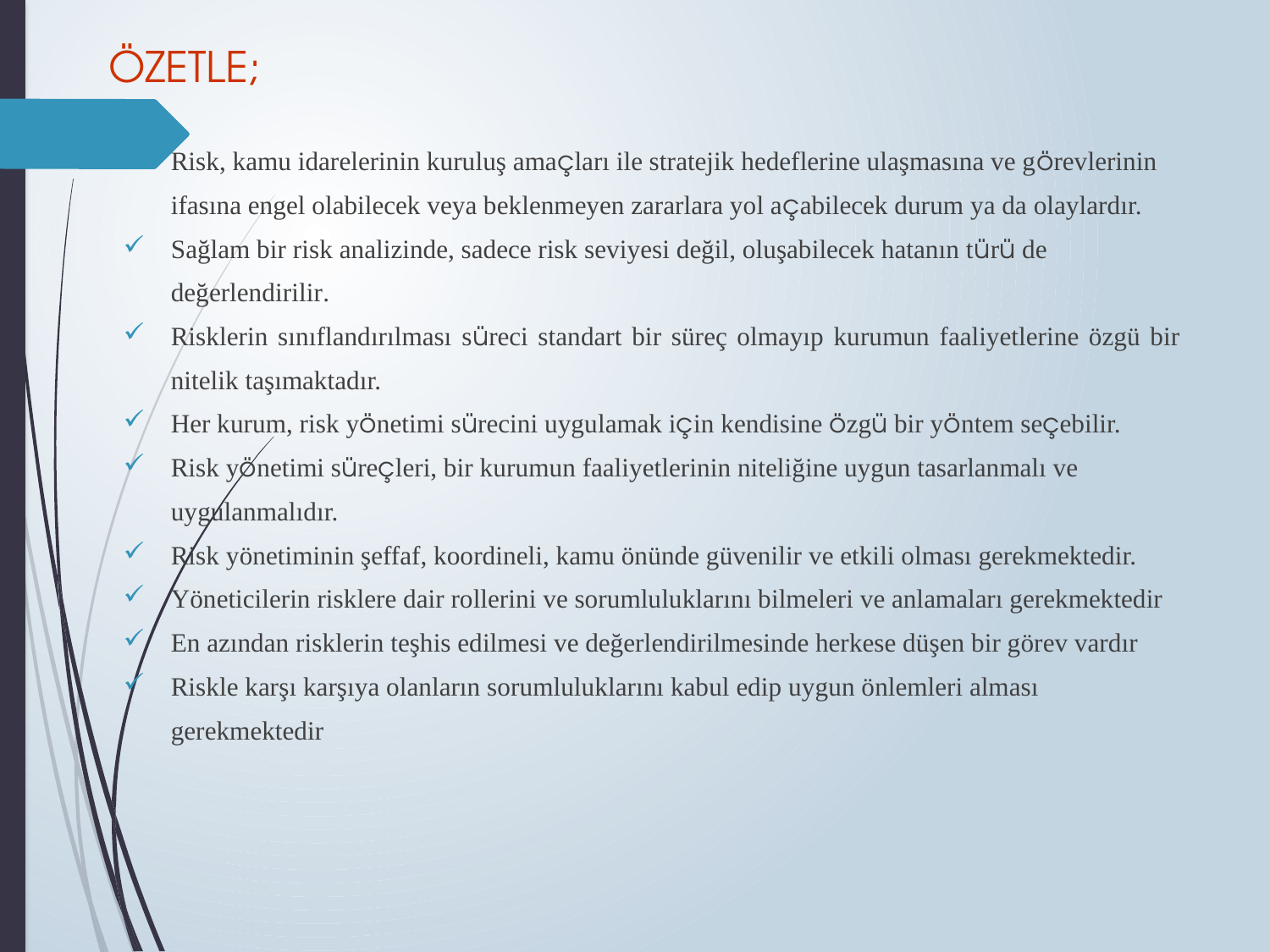

# ÖZETLE;
Risk, kamu idarelerinin kuruluş amaçları ile stratejik hedeflerine ulaşmasına ve görevlerinin ifasına engel olabilecek veya beklenmeyen zararlara yol açabilecek durum ya da olaylardır.
Sağlam bir risk analizinde, sadece risk seviyesi değil, oluşabilecek hatanın türü de değerlendirilir.
Risklerin sınıflandırılması süreci standart bir süreç olmayıp kurumun faaliyetlerine özgü bir nitelik taşımaktadır.
Her kurum, risk yönetimi sürecini uygulamak için kendisine özgü bir yöntem seçebilir.
Risk yönetimi süreçleri, bir kurumun faaliyetlerinin niteliğine uygun tasarlanmalı ve uygulanmalıdır.
Risk yönetiminin şeffaf, koordineli, kamu önünde güvenilir ve etkili olması gerekmektedir.
Yöneticilerin risklere dair rollerini ve sorumluluklarını bilmeleri ve anlamaları gerekmektedir
En azından risklerin teşhis edilmesi ve değerlendirilmesinde herkese düşen bir görev vardır
Riskle karşı karşıya olanların sorumluluklarını kabul edip uygun önlemleri alması gerekmektedir